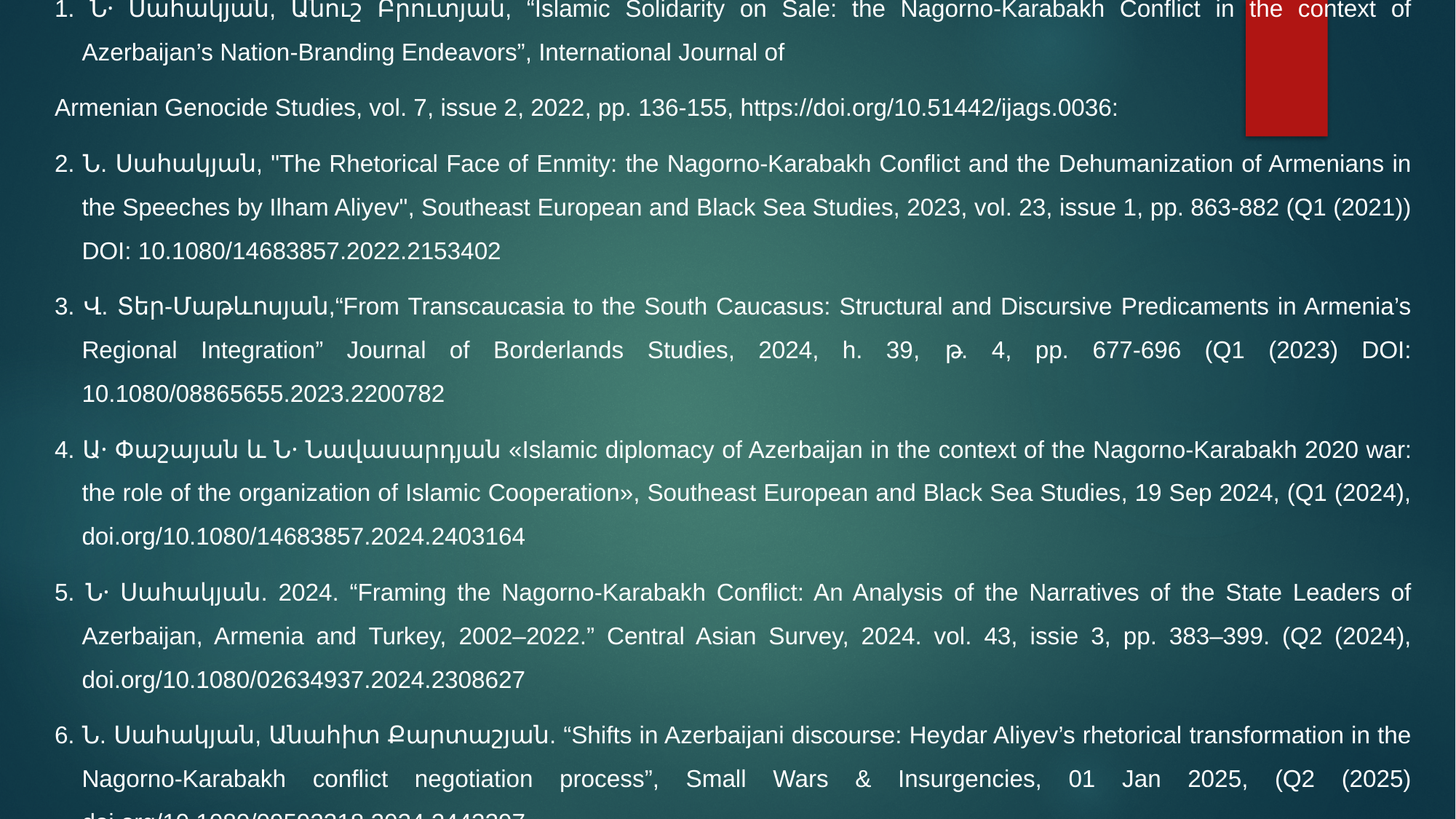

1. Ն․ Սահակյան, Անուշ Բրուտյան, “Islamic Solidarity on Sale: the Nagorno-Karabakh Conflict in the context of Azerbaijan’s Nation-Branding Endeavors”, International Journal of
Armenian Genocide Studies, vol. 7, issue 2, 2022, pp. 136-155, https://doi.org/10.51442/ijags.0036:
2. Ն. Սահակյան, "The Rhetorical Face of Enmity: the Nagorno-Karabakh Conflict and the Dehumanization of Armenians in the Speeches by Ilham Aliyev", Southeast European and Black Sea Studies, 2023, vol. 23, issue 1, pp. 863-882 (Q1 (2021)) DOI: 10.1080/14683857.2022.2153402
3. Վ. Տեր-Մաթևոսյան,“From Transcaucasia to the South Caucasus: Structural and Discursive Predicaments in Armenia’s Regional Integration” Journal of Borderlands Studies, 2024, h. 39, թ. 4, pp. 677-696 (Q1 (2023) DOI: 10.1080/08865655.2023.2200782
4. Ա․ Փաշայան և Ն․ Նավասարդյան «Islamic diplomacy of Azerbaijan in the context of the Nagorno-Karabakh 2020 war: the role of the organization of Islamic Cooperation», Southeast European and Black Sea Studies, 19 Sep 2024, (Q1 (2024), doi.org/10.1080/14683857.2024.2403164
5. Ն․ Սահակյան. 2024. “Framing the Nagorno-Karabakh Conflict: An Analysis of the Narratives of the State Leaders of Azerbaijan, Armenia and Turkey, 2002–2022.” Central Asian Survey, 2024. vol. 43, issie 3, pp. 383–399. (Q2 (2024), doi.org/10.1080/02634937.2024.2308627
6. Ն. Սահակյան, Անահիտ Քարտաշյան. “Shifts in Azerbaijani discourse: Heydar Aliyev’s rhetorical transformation in the Nagorno-Karabakh conflict negotiation process”, Small Wars & Insurgencies, 01 Jan 2025, (Q2 (2025) doi.org/10.1080/09592318.2024.2443297